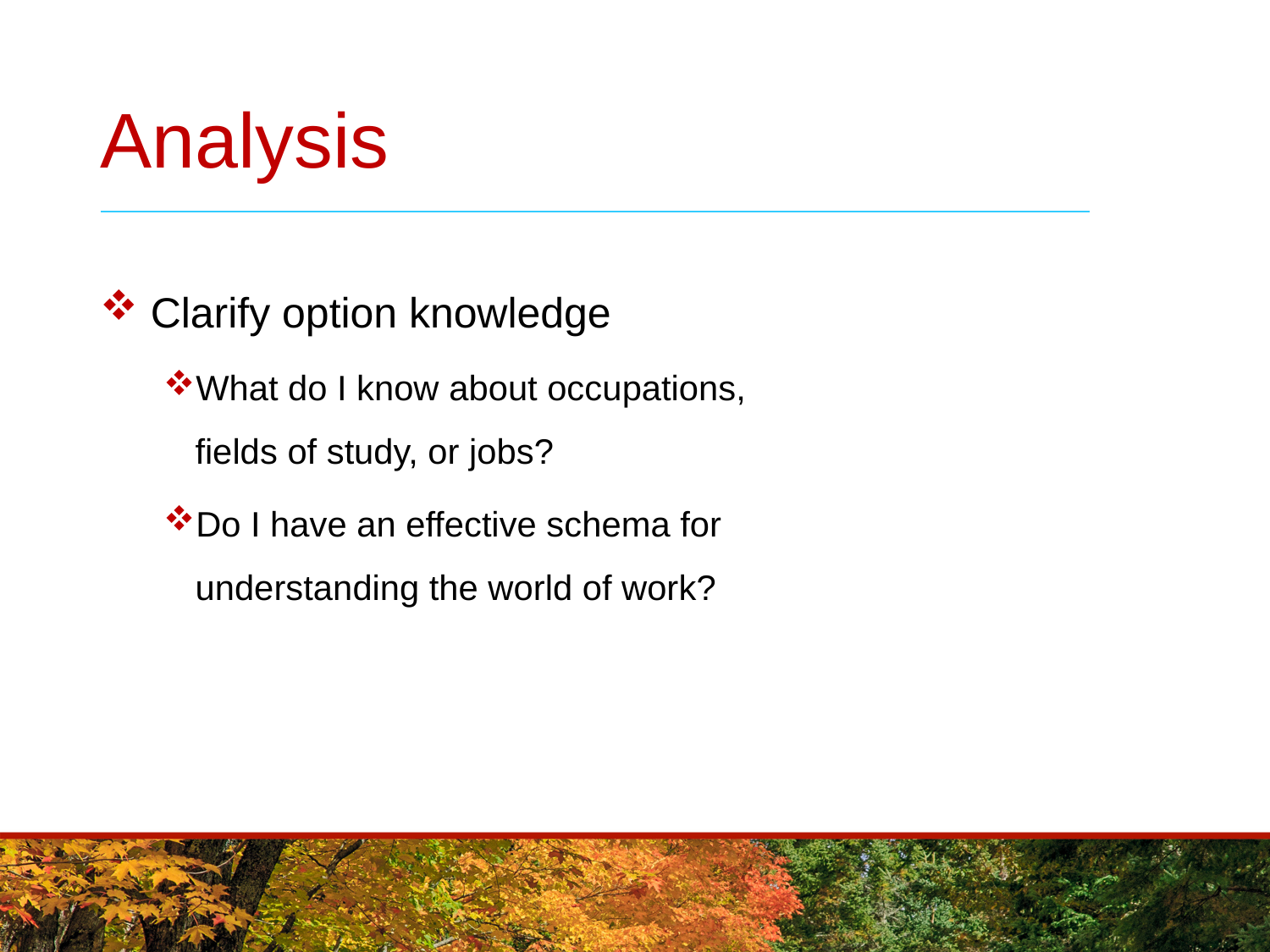

# Analysis
 Clarify option knowledge
What do I know about occupations,
fields of study, or jobs?
Do I have an effective schema for
understanding the world of work?